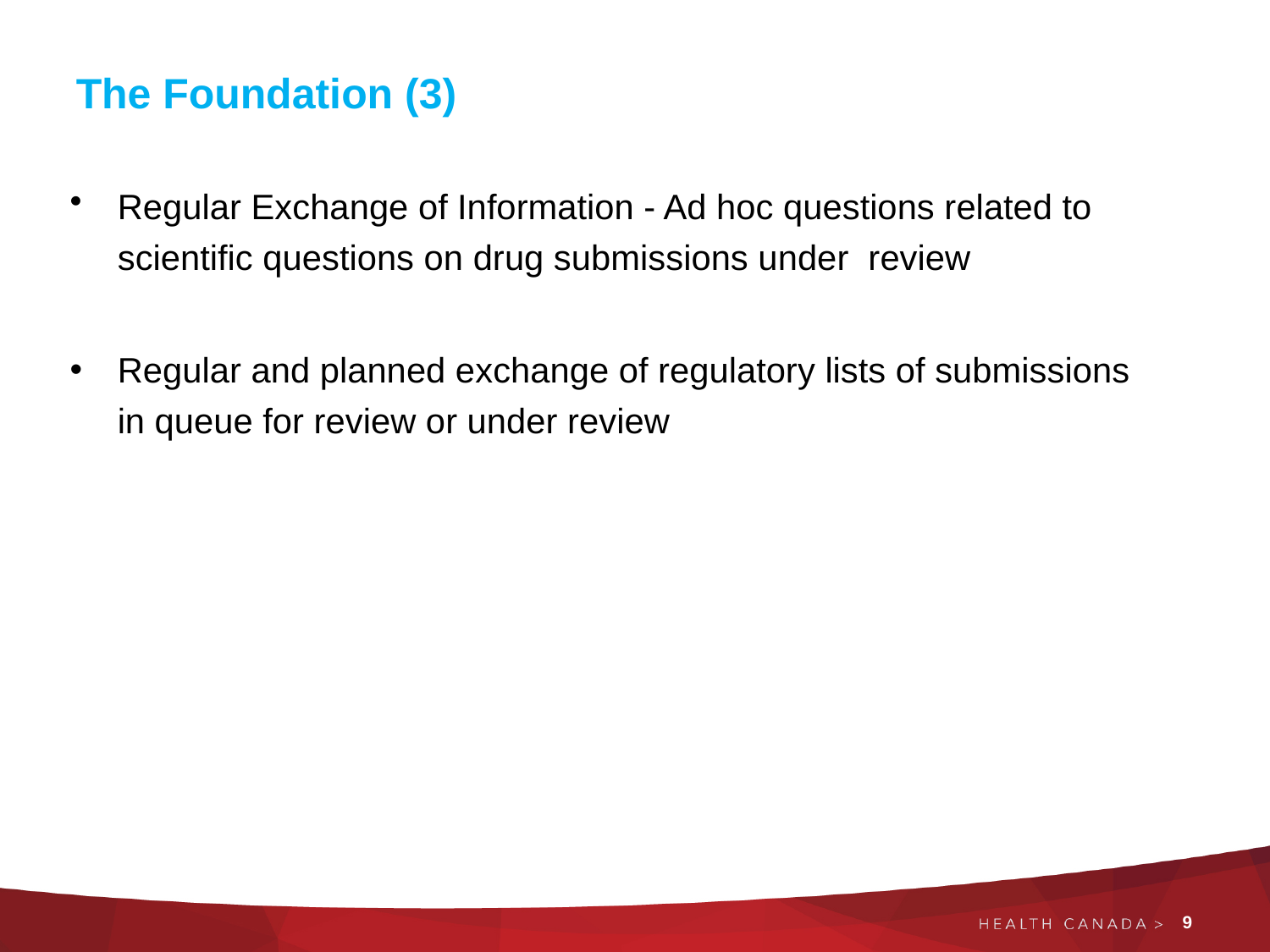

Snapshot – Veterinary Drug Directorates’ AMR Initiatives
The Foundation (3)
Regular Exchange of Information - Ad hoc questions related to scientific questions on drug submissions under  review

Regular and planned exchange of regulatory lists of submissions in queue for review or under review

9